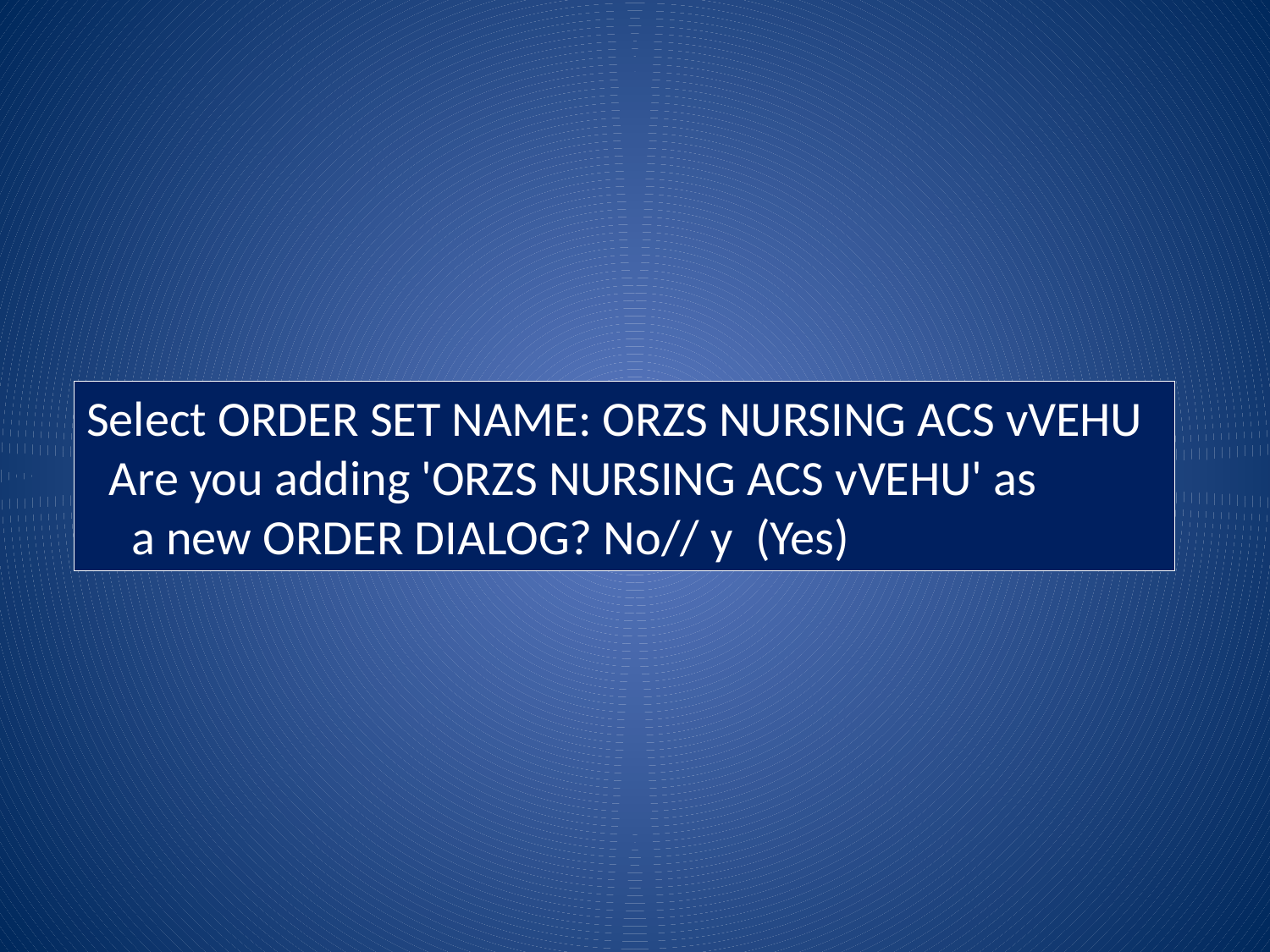

Select ORDER SET NAME: ORZS NURSING ACS vVEHU
  Are you adding 'ORZS NURSING ACS vVEHU' as
    a new ORDER DIALOG? No// y  (Yes)